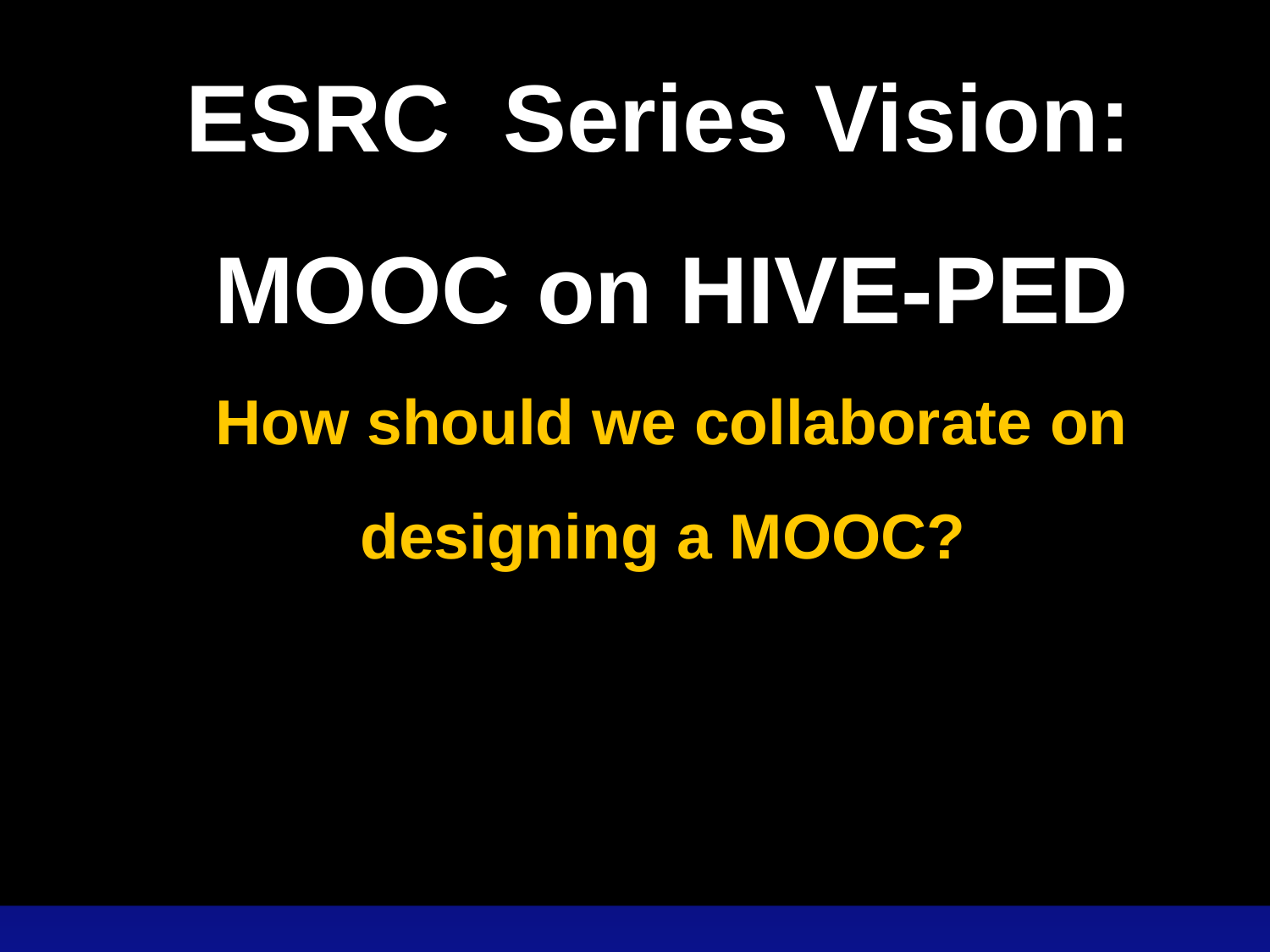

ESRC  Series Vision:
MOOC on HIVE-PED
 How should we collaborate on
designing a MOOC?